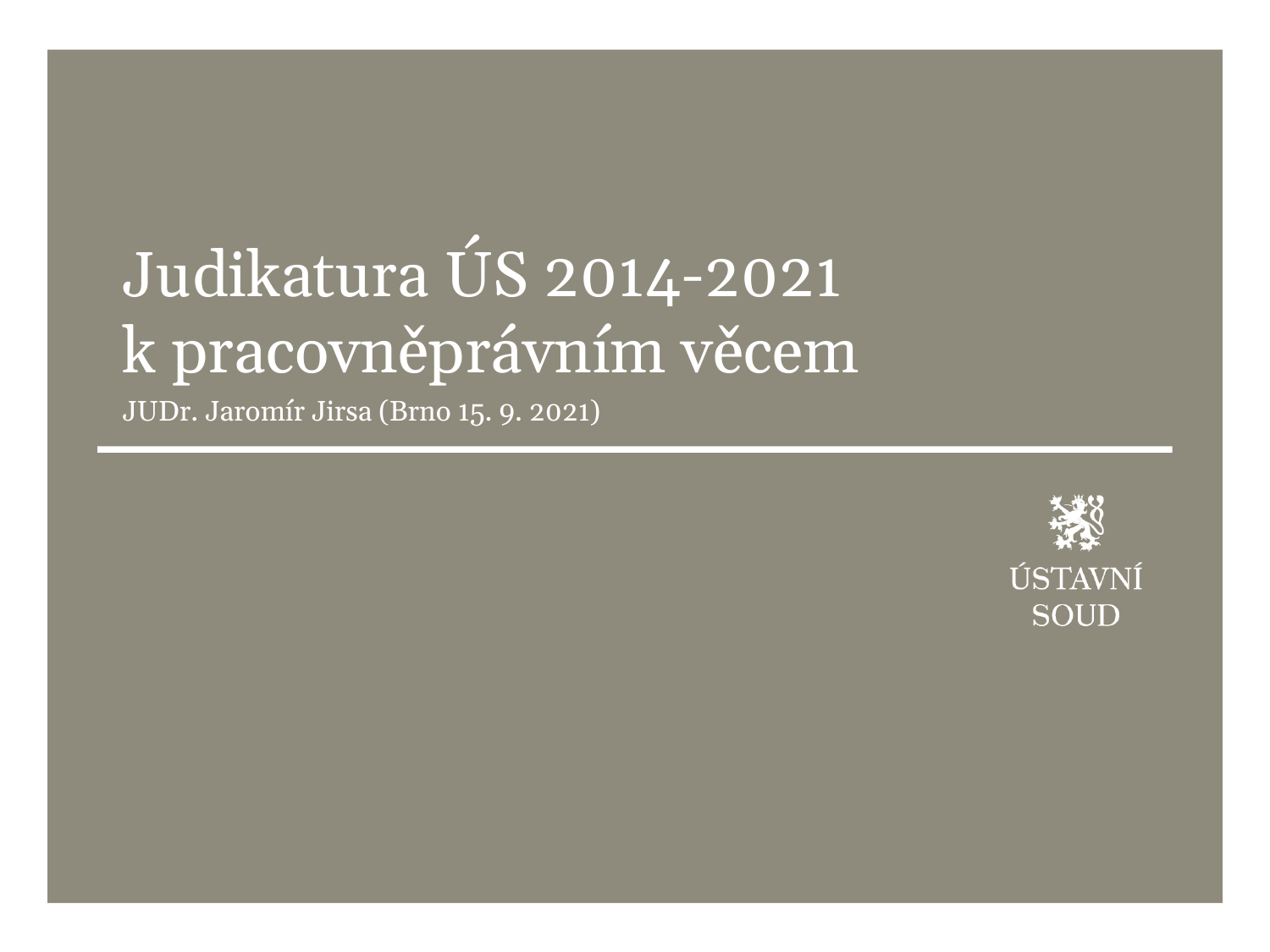

# Judikatura ÚS 2014-2021		       k pracovněprávním věcem
JUDr. Jaromír Jirsa (Brno 15. 9. 2021)